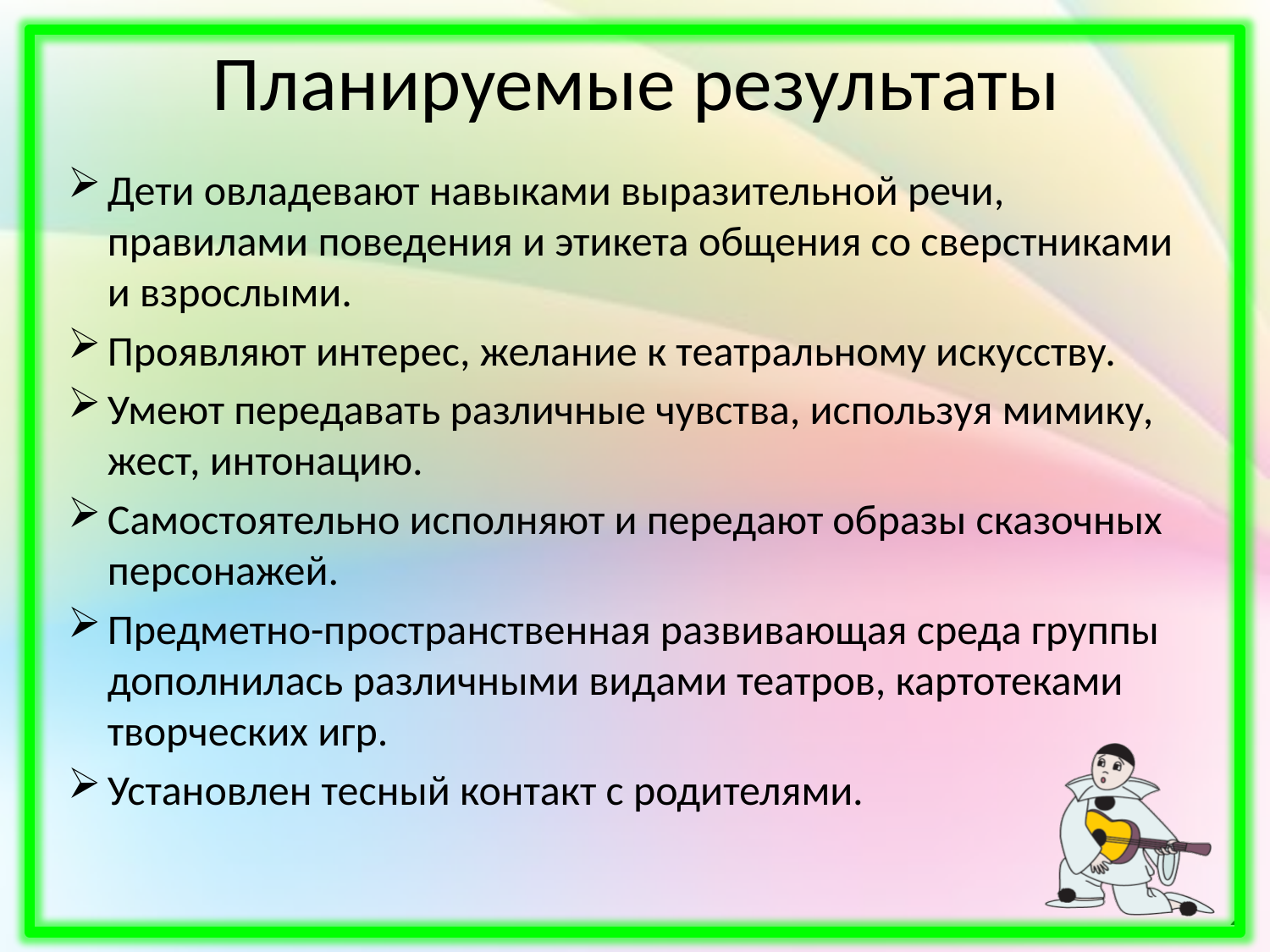

# Планируемые результаты
Дети овладевают навыками выразительной речи, правилами поведения и этикета общения со сверстниками и взрослыми.
Проявляют интерес, желание к театральному искусству.
Умеют передавать различные чувства, используя мимику, жест, интонацию.
Самостоятельно исполняют и передают образы сказочных персонажей.
Предметно-пространственная развивающая среда группы дополнилась различными видами театров, картотеками творческих игр.
Установлен тесный контакт с родителями.